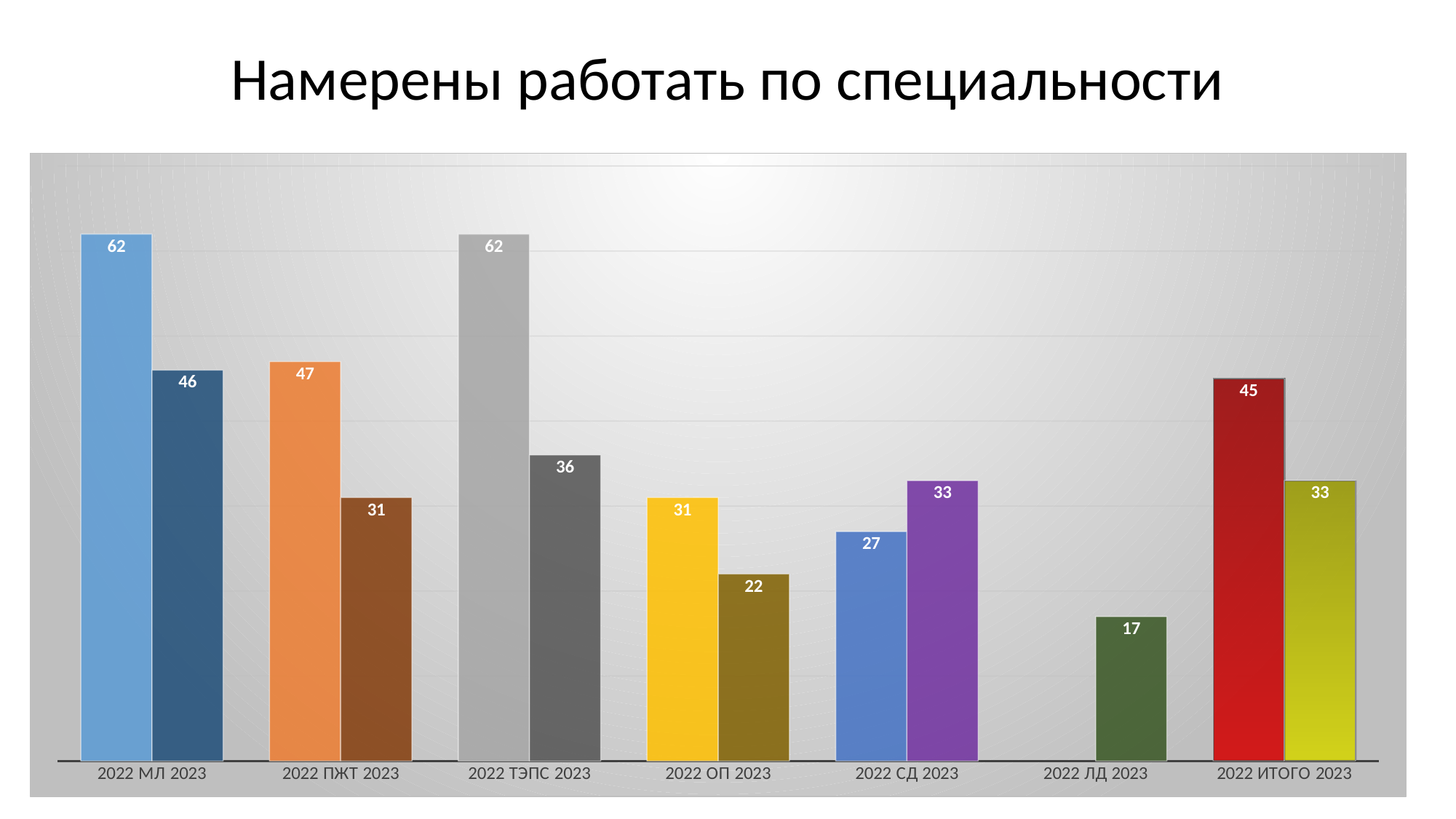

# Намерены работать по специальности

### Chart

| Category | 2022 | 2023 |
|---|---|---|
| 2022 МЛ 2023 | 62.0 | 46.0 |
| 2022 ПЖТ 2023 | 47.0 | 31.0 |
| 2022 ТЭПС 2023 | 62.0 | 36.0 |
| 2022 ОП 2023 | 31.0 | 22.0 |
| 2022 СД 2023 | 27.0 | 33.0 |
| 2022 ЛД 2023 | None | 17.0 |
| 2022 ИТОГО 2023 | 45.0 | 33.0 |